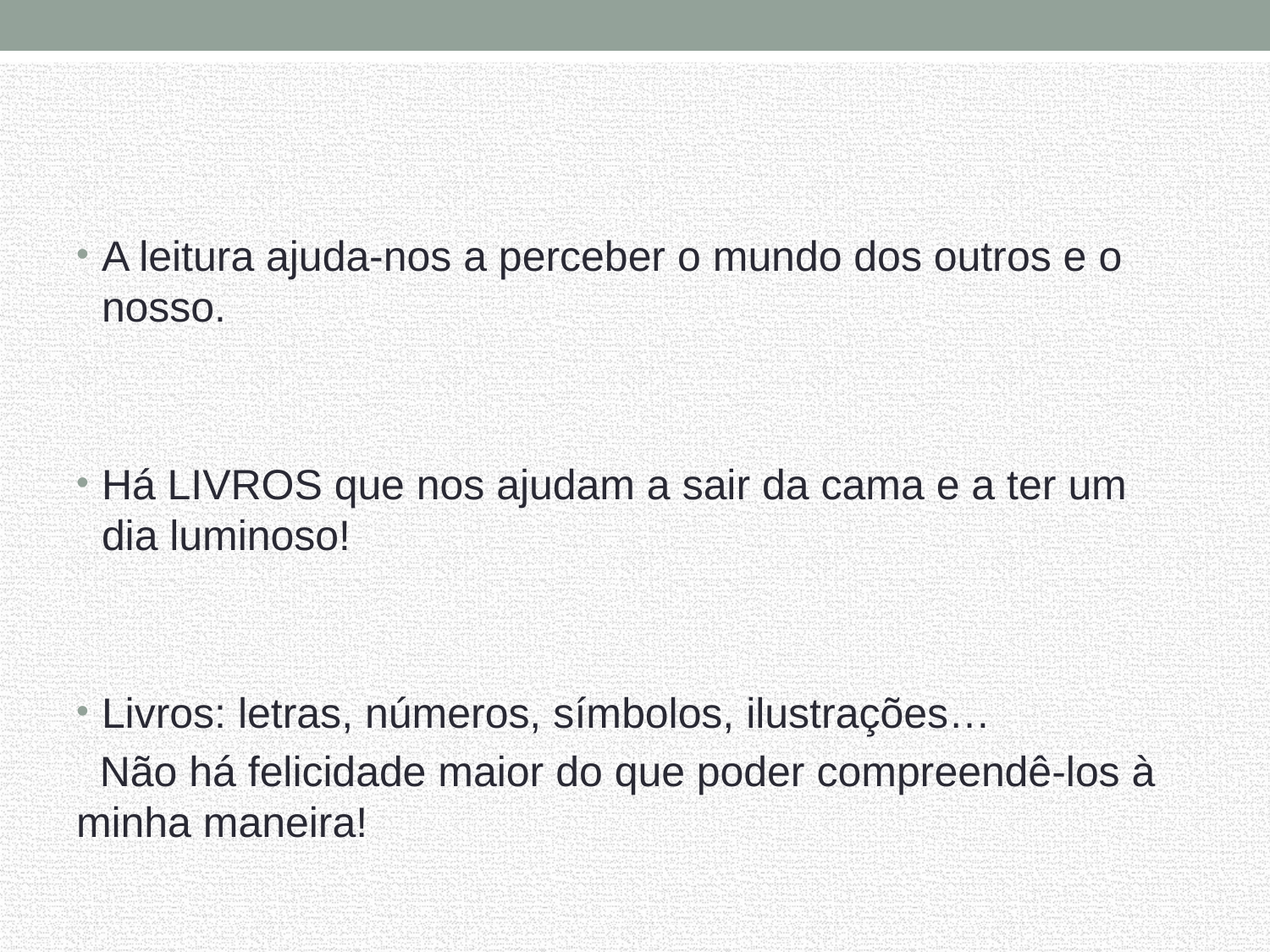

A leitura ajuda-nos a perceber o mundo dos outros e o nosso.

Há LIVROS que nos ajudam a sair da cama e a ter um dia luminoso!

Livros: letras, números, símbolos, ilustrações…
  Não há felicidade maior do que poder compreendê-los à minha maneira!